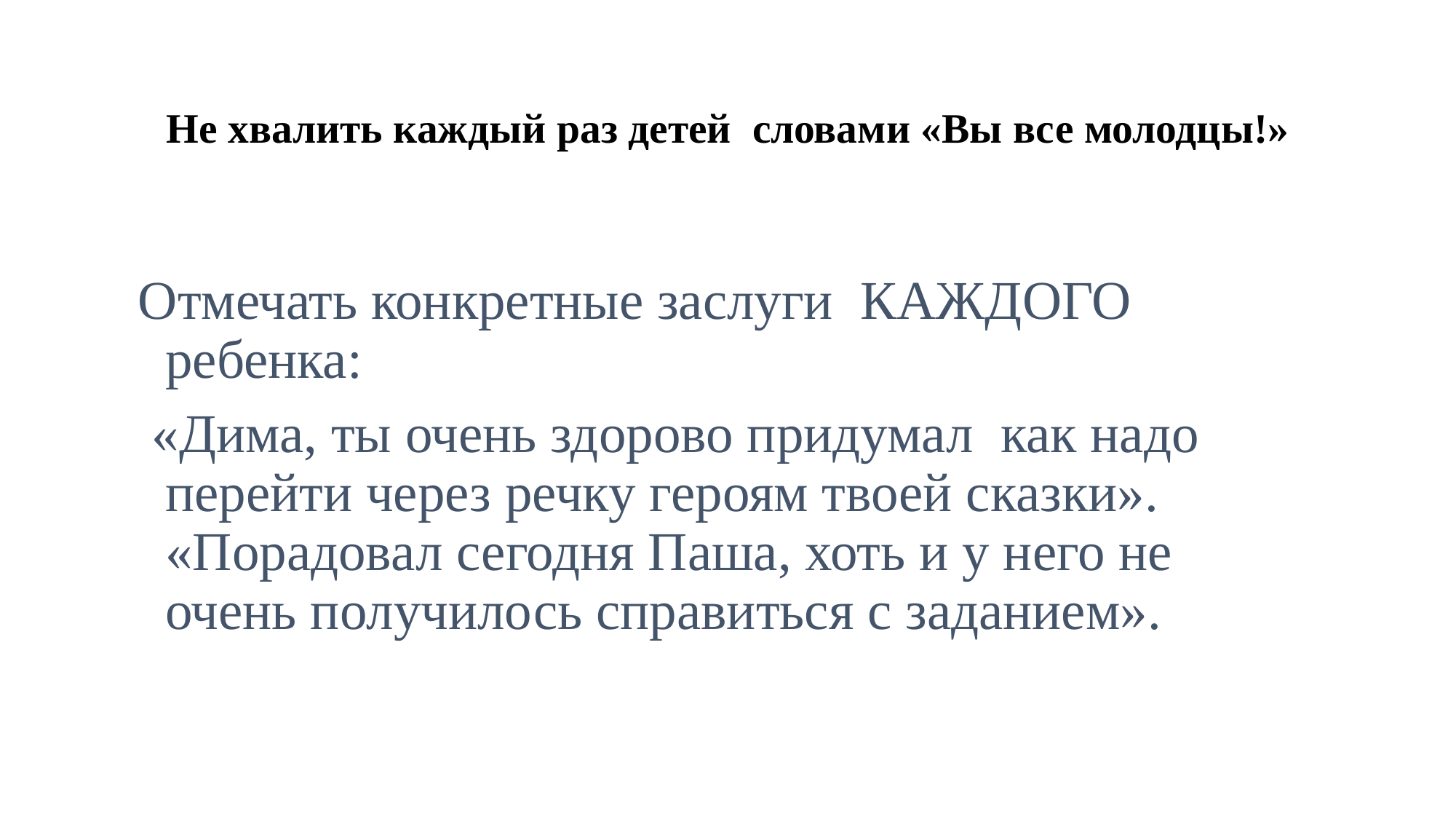

# Не хвалить каждый раз детей  словами «Вы все молодцы!»

Отмечать конкретные заслуги  КАЖДОГО ребенка:
 «Дима, ты очень здорово придумал  как надо перейти через речку героям твоей сказки». «Порадовал сегодня Паша, хоть и у него не очень получилось справиться с заданием».